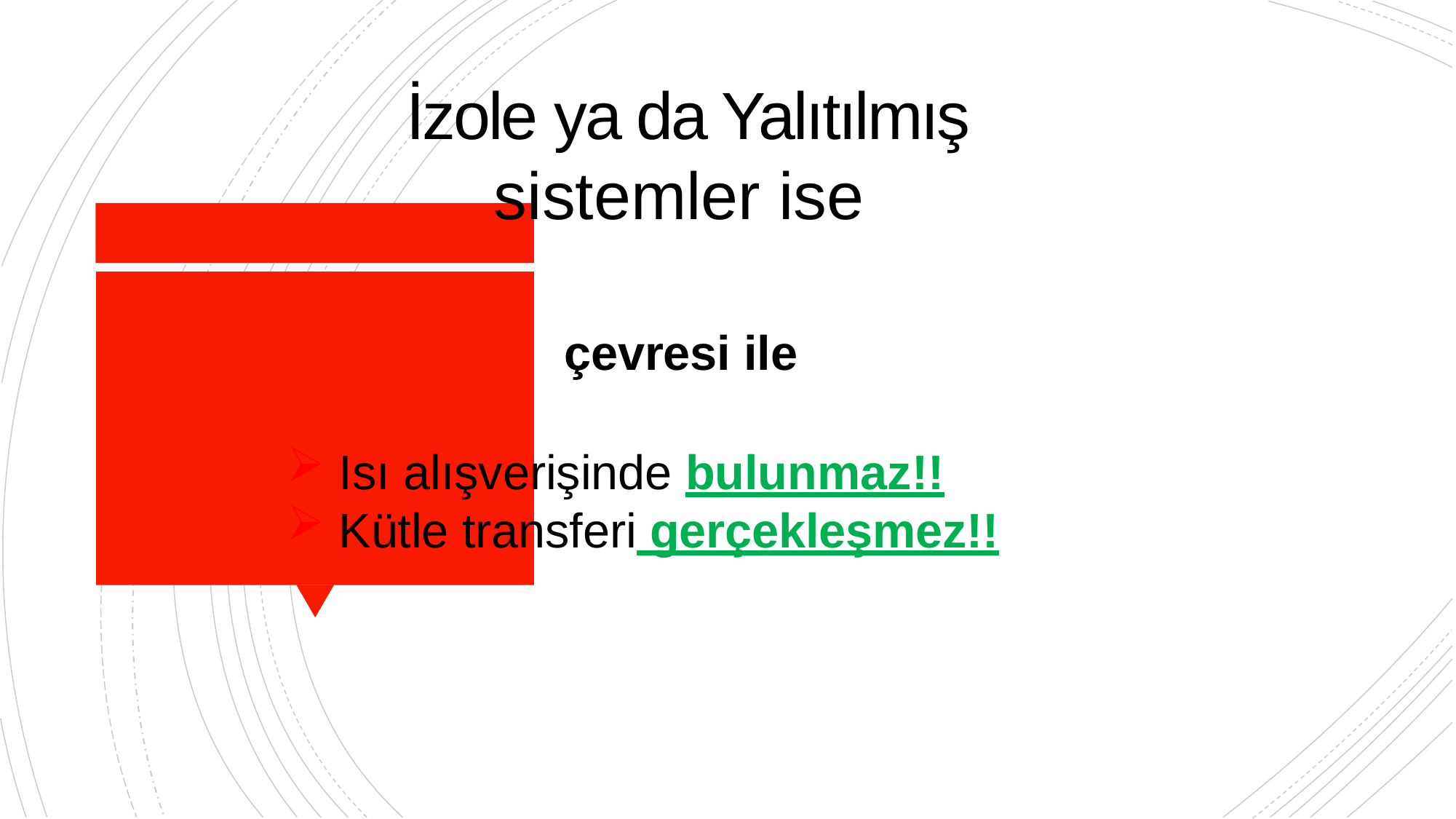

# İzole ya da Yalıtılmış sistemler ise
                 çevresi ile

Isı alışverişinde bulunmaz!!
Kütle transferi gerçekleşmez!!